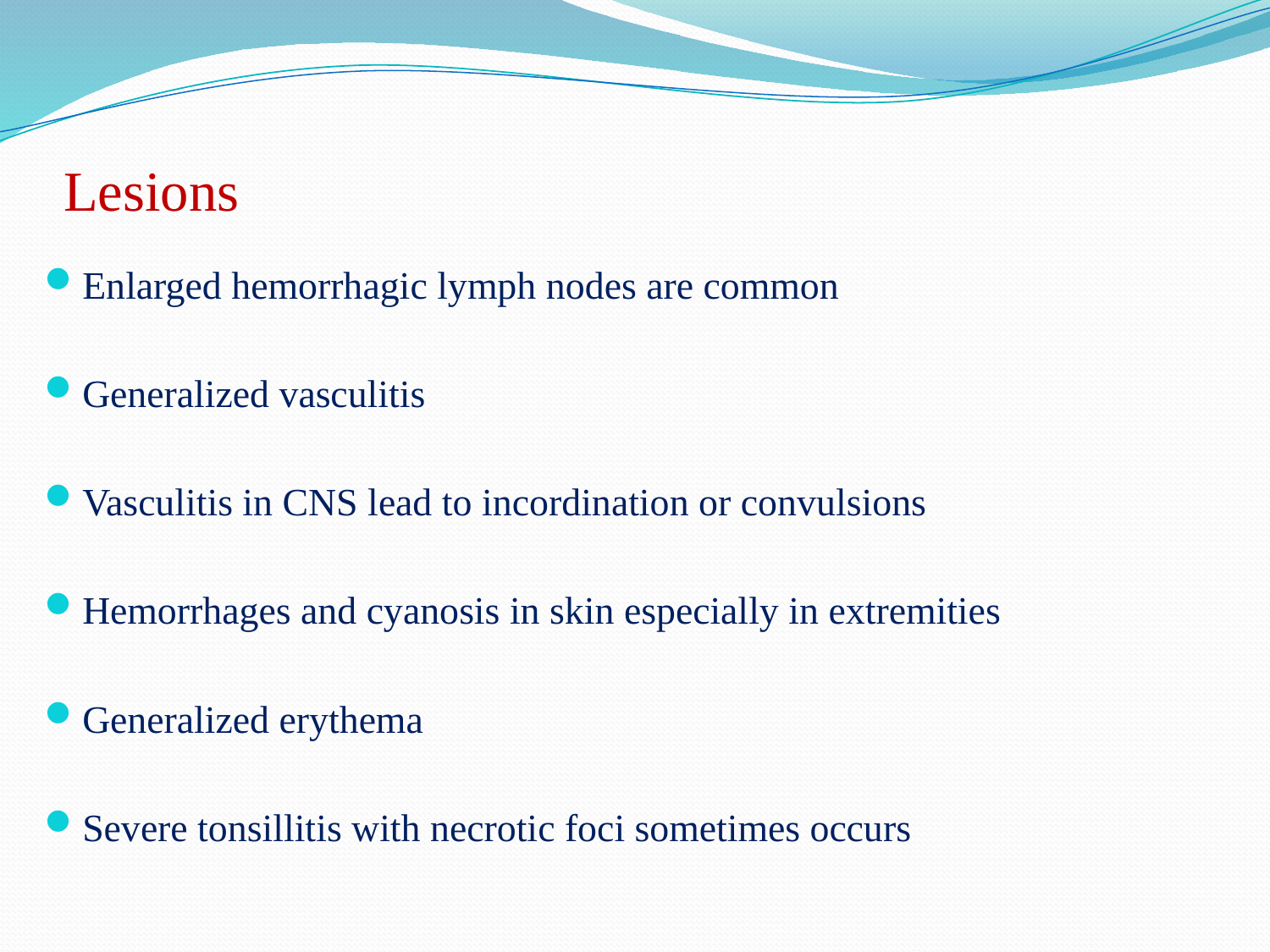

# Lesions
Enlarged hemorrhagic lymph nodes are common

Generalized vasculitis

Vasculitis in CNS lead to incordination or convulsions

Hemorrhages and cyanosis in skin especially in extremities

Generalized erythema

Severe tonsillitis with necrotic foci sometimes occurs